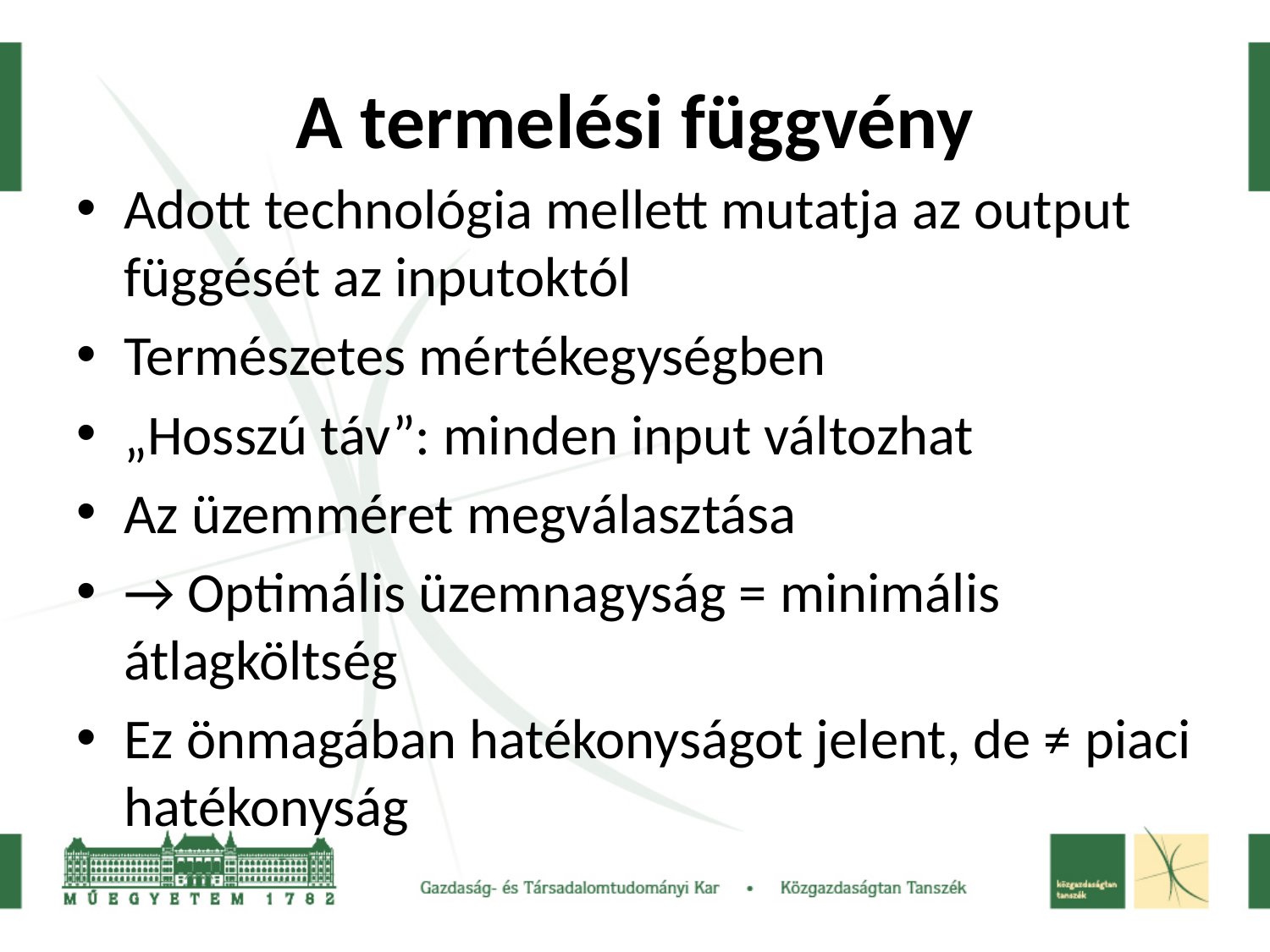

# A termelési függvény
Adott technológia mellett mutatja az output függését az inputoktól
Természetes mértékegységben
„Hosszú táv”: minden input változhat
Az üzemméret megválasztása
→ Optimális üzemnagyság = minimális átlagköltség
Ez önmagában hatékonyságot jelent, de ≠ piaci hatékonyság